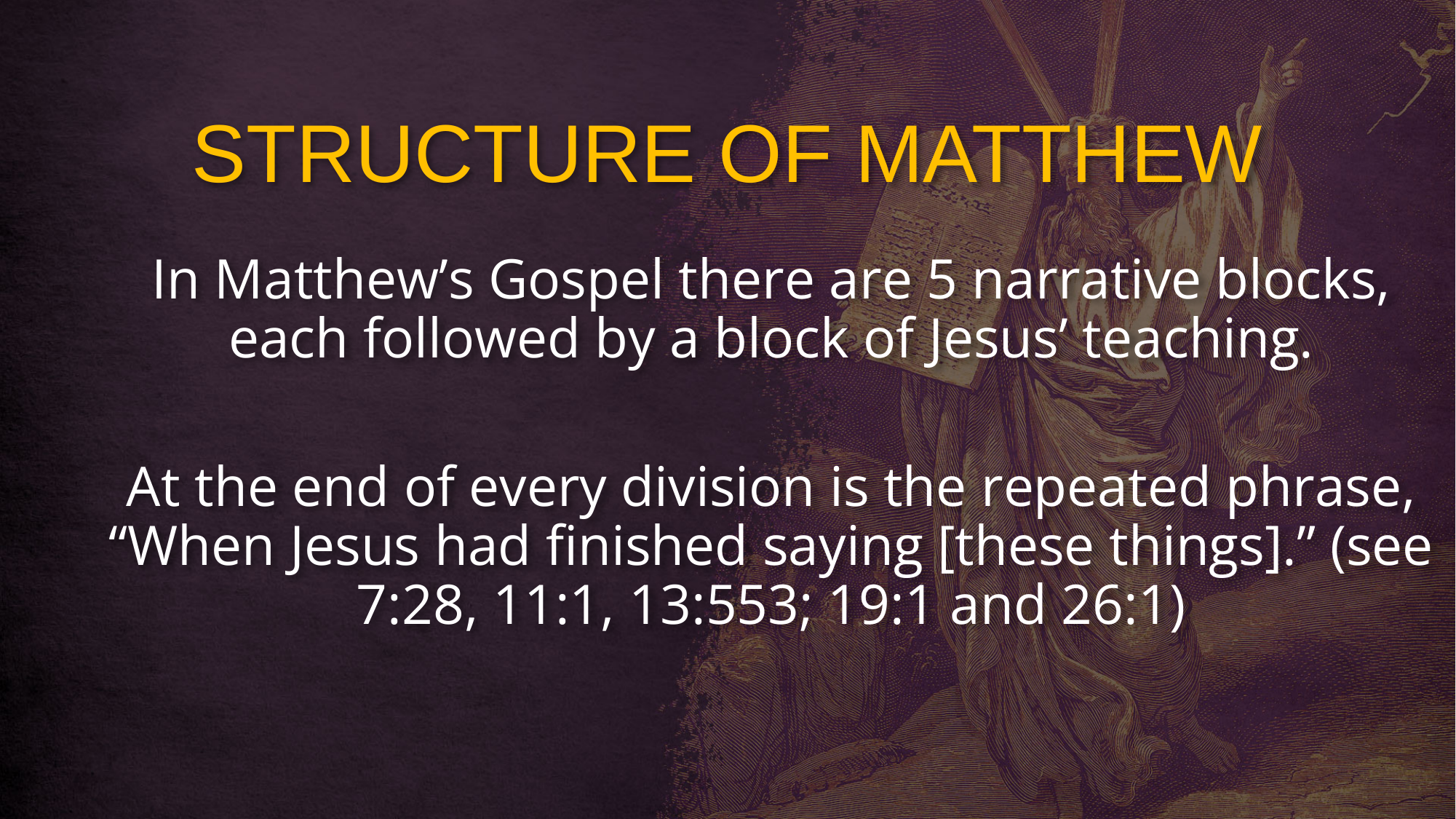

# STRUCTURE OF MATTHEW
In Matthew’s Gospel there are 5 narrative blocks, each followed by a block of Jesus’ teaching.

At the end of every division is the repeated phrase, “When Jesus had finished saying [these things].” (see 7:28, 11:1, 13:553; 19:1 and 26:1)